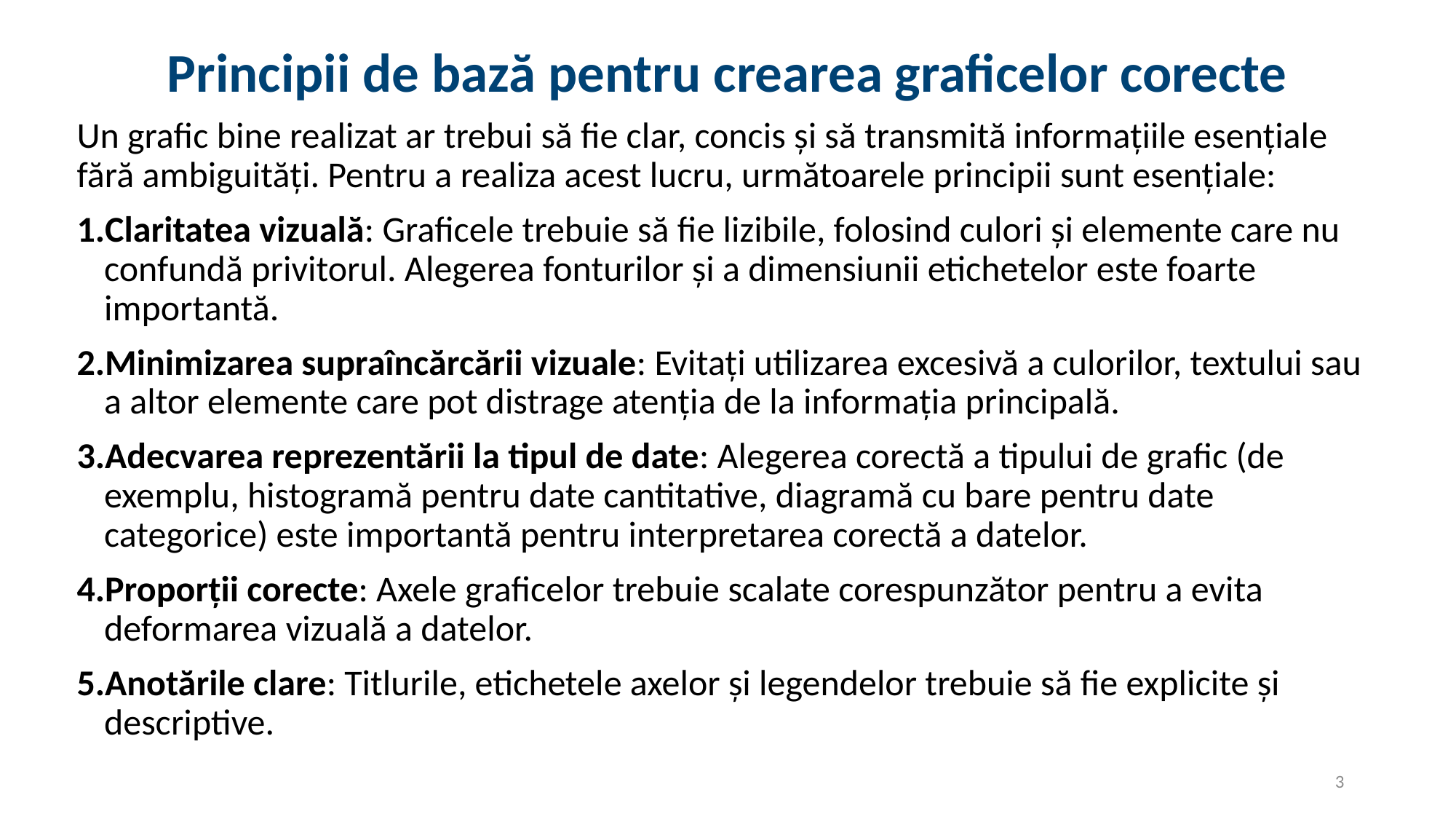

# Principii de bază pentru crearea graficelor corecte
Un grafic bine realizat ar trebui să fie clar, concis și să transmită informațiile esențiale fără ambiguități. Pentru a realiza acest lucru, următoarele principii sunt esențiale:
Claritatea vizuală: Graficele trebuie să fie lizibile, folosind culori și elemente care nu confundă privitorul. Alegerea fonturilor și a dimensiunii etichetelor este foarte importantă.
Minimizarea supraîncărcării vizuale: Evitați utilizarea excesivă a culorilor, textului sau a altor elemente care pot distrage atenția de la informația principală.
Adecvarea reprezentării la tipul de date: Alegerea corectă a tipului de grafic (de exemplu, histogramă pentru date cantitative, diagramă cu bare pentru date categorice) este importantă pentru interpretarea corectă a datelor.
Proporții corecte: Axele graficelor trebuie scalate corespunzător pentru a evita deformarea vizuală a datelor.
Anotările clare: Titlurile, etichetele axelor și legendelor trebuie să fie explicite și descriptive.

3